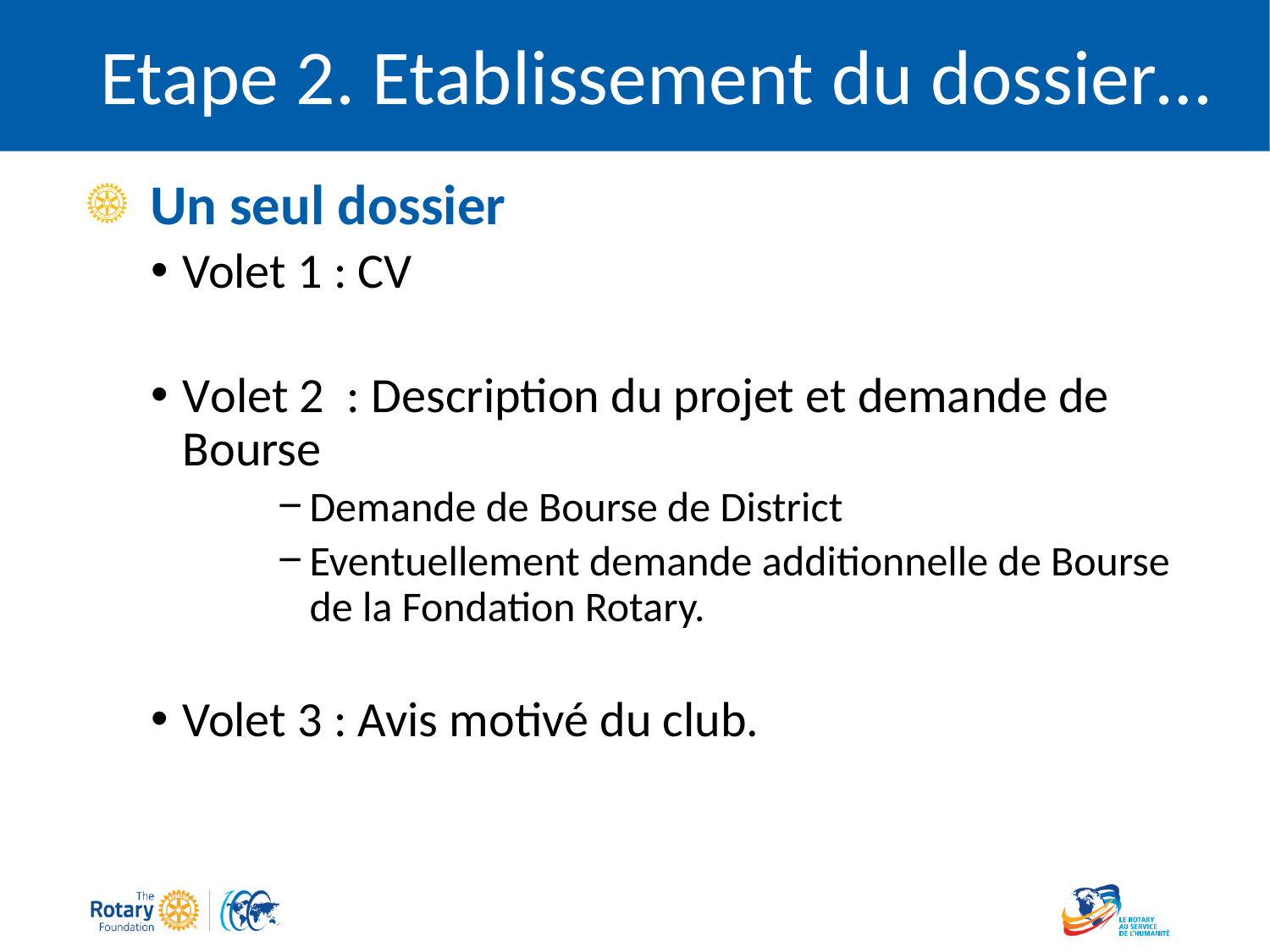

# Etape 2. Etablissement du dossier…
Un seul dossier
Volet 1 : CV

Volet 2  : Description du projet et demande de Bourse
Demande de Bourse de District
Eventuellement demande additionnelle de Bourse de la Fondation Rotary.

Volet 3 : Avis motivé du club.